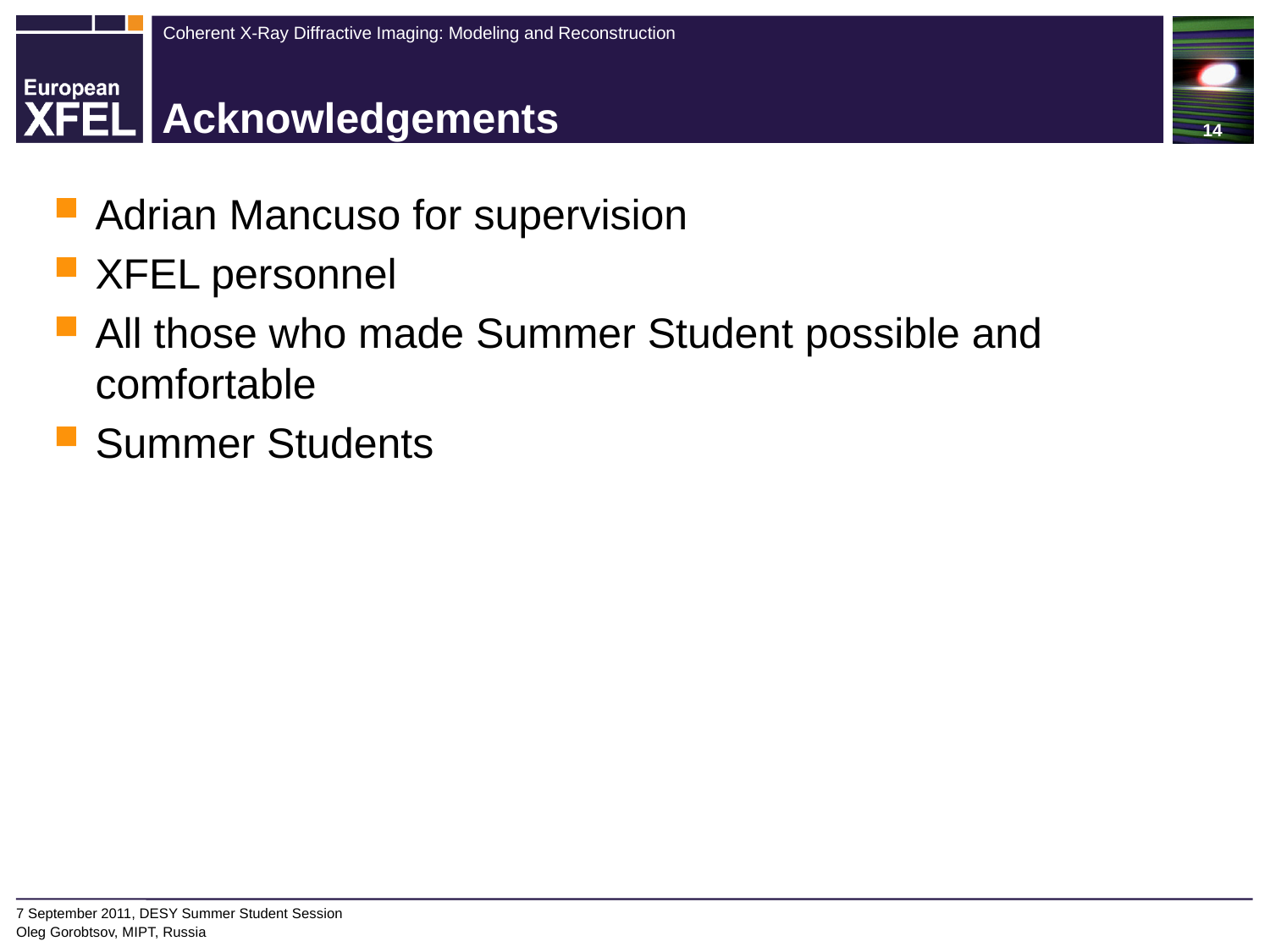

14
# Acknowledgements
Adrian Mancuso for supervision
XFEL personnel
All those who made Summer Student possible and comfortable
Summer Students

7 September 2011, DESY Summer Student Session
Oleg Gorobtsov, MIPT, Russia